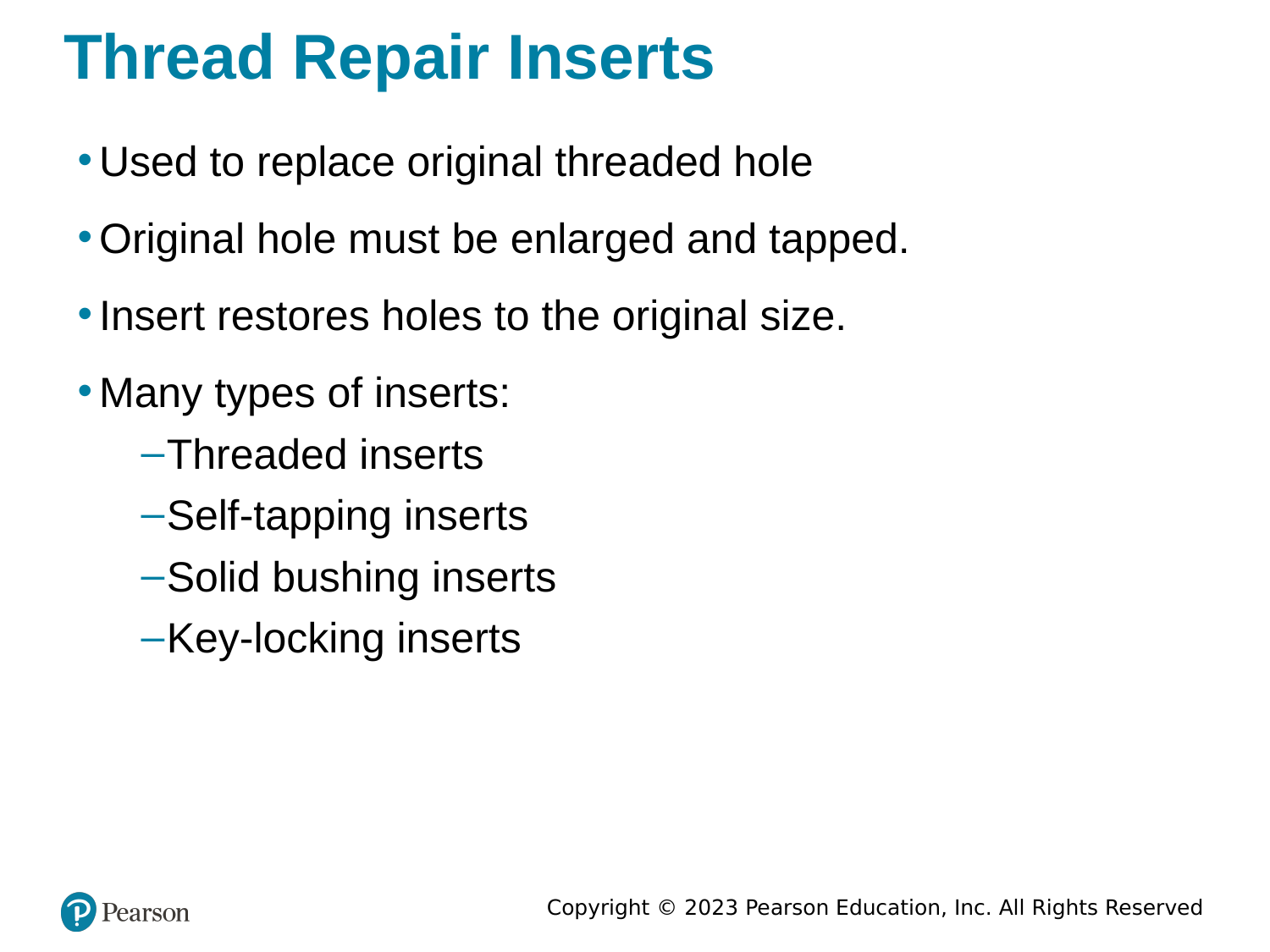

# Thread Repair Inserts
Used to replace original threaded hole
Original hole must be enlarged and tapped.
Insert restores holes to the original size.
Many types of inserts:
Threaded inserts
Self-tapping inserts
Solid bushing inserts
Key-locking inserts